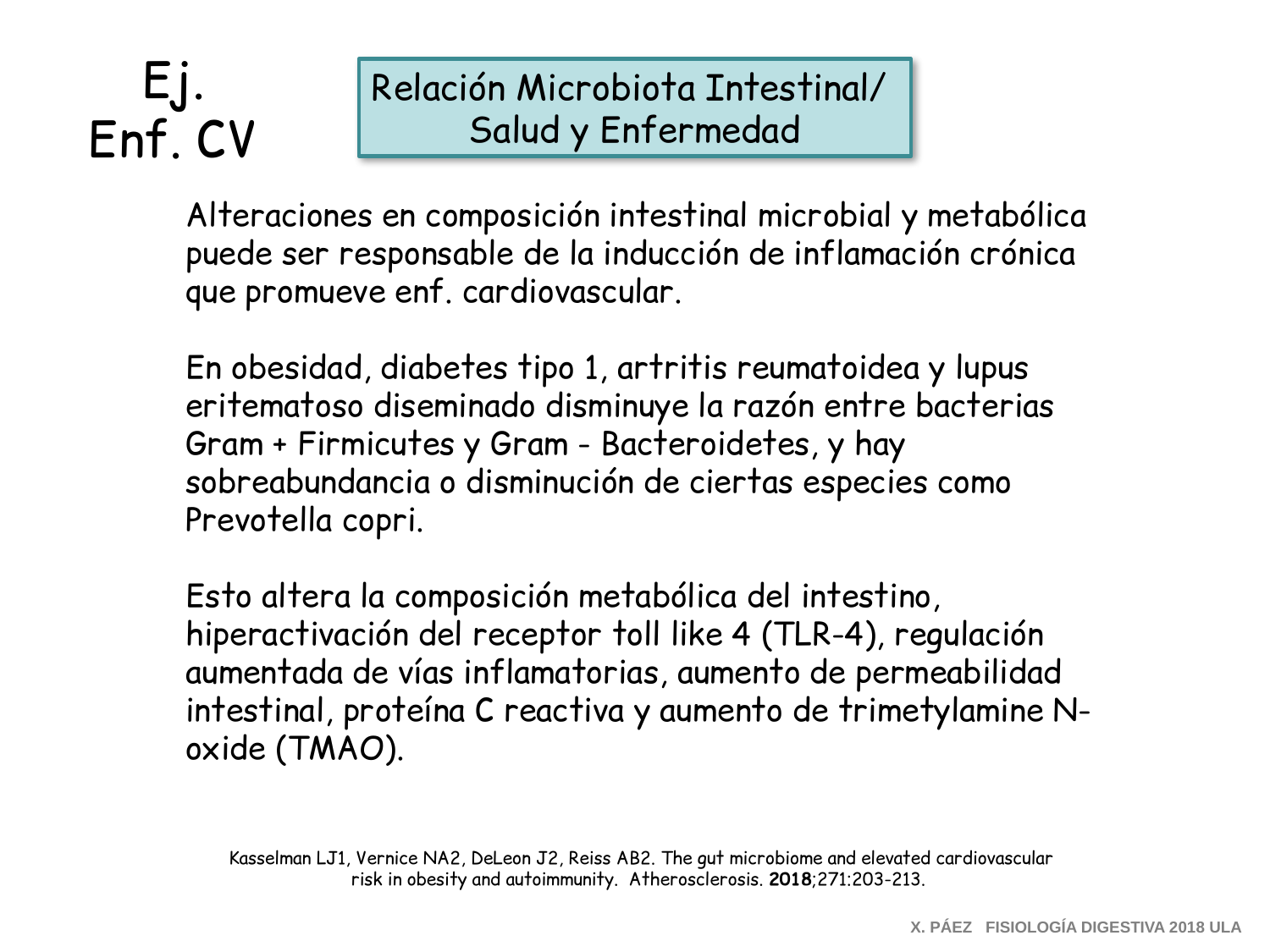

Ej. Enf. CV
Relación Microbiota Intestinal/
Salud y Enfermedad
Alteraciones en composición intestinal microbial y metabólica puede ser responsable de la inducción de inflamación crónica que promueve enf. cardiovascular.

En obesidad, diabetes tipo 1, artritis reumatoidea y lupus eritematoso diseminado disminuye la razón entre bacterias Gram + Firmicutes y Gram - Bacteroidetes, y hay sobreabundancia o disminución de ciertas especies como Prevotella copri.

Esto altera la composición metabólica del intestino, hiperactivación del receptor toll like 4 (TLR-4), regulación aumentada de vías inflamatorias, aumento de permeabilidad intestinal, proteína C reactiva y aumento de trimetylamine N-oxide (TMAO).
Kasselman LJ1, Vernice NA2, DeLeon J2, Reiss AB2. The gut microbiome and elevated cardiovascular risk in obesity and autoimmunity.  Atherosclerosis. 2018;271:203-213.
X. PÁEZ   FISIOLOGÍA DIGESTIVA 2018 ULA